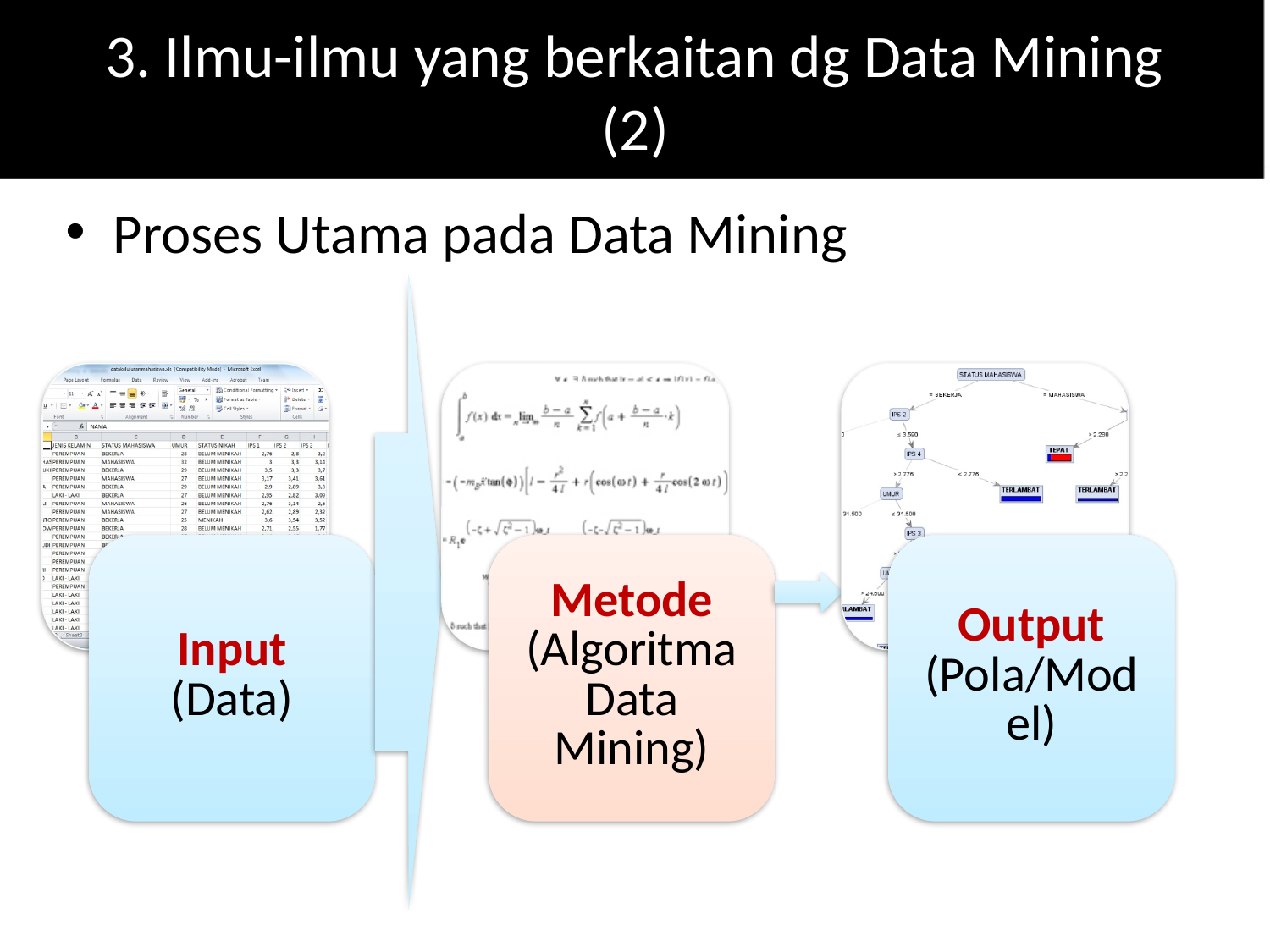

# 3. Ilmu-ilmu yang berkaitan dg Data Mining (2)
Proses Utama pada Data Mining

Input
(Data)
Metode (Algoritma Data Mining)
Output (Pola/Model)